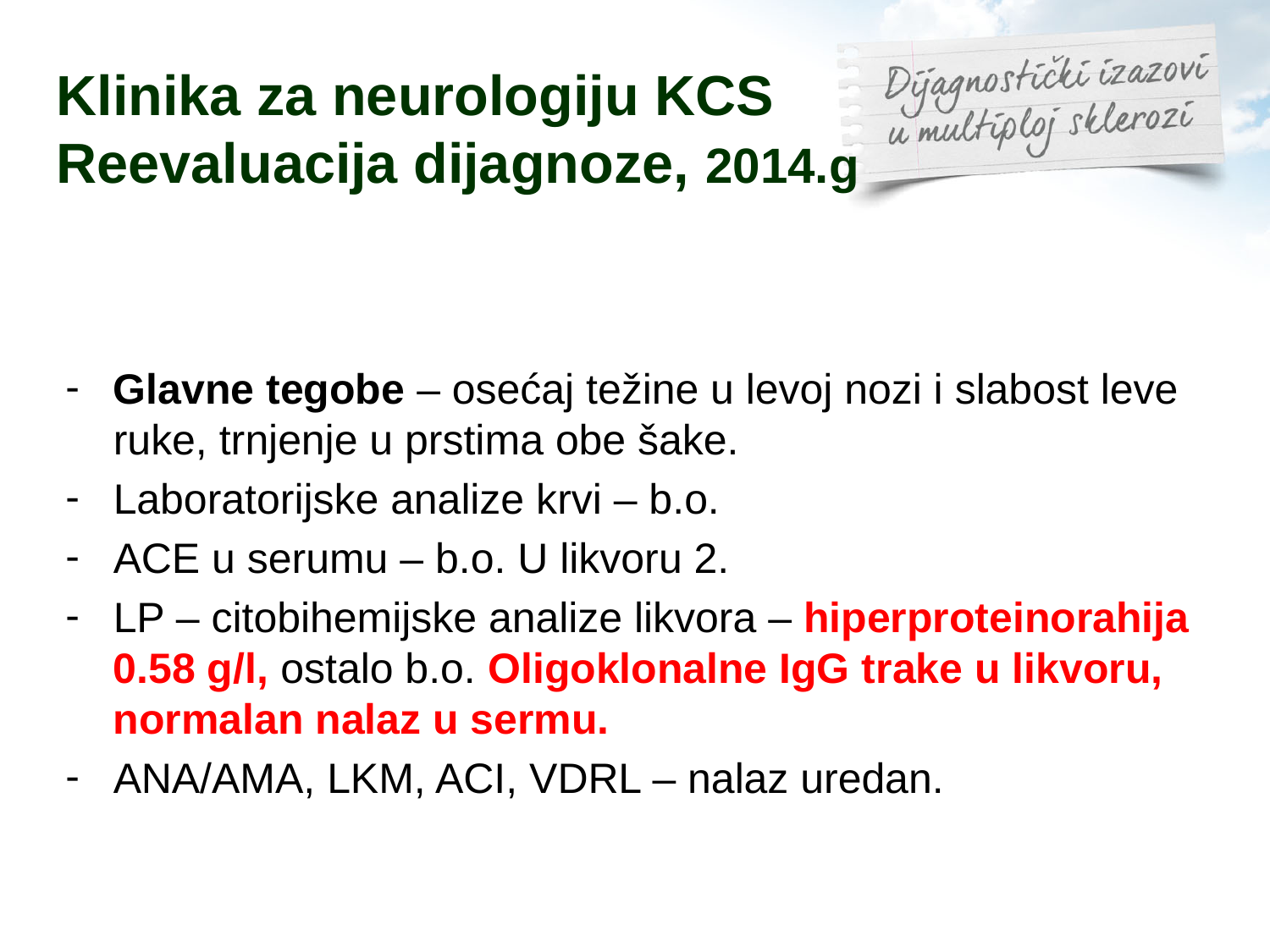

Klinika za neurologiju KCS
Reevaluacija dijagnoze, 2014.g

Glavne tegobe – osećaj težine u levoj nozi i slabost leve ruke, trnjenje u prstima obe šake.
Laboratorijske analize krvi – b.o.
ACE u serumu – b.o. U likvoru 2.
LP – citobihemijske analize likvora – hiperproteinorahija 0.58 g/l, ostalo b.o. Oligoklonalne IgG trake u likvoru, normalan nalaz u sermu.
ANA/AMA, LKM, ACI, VDRL – nalaz uredan.